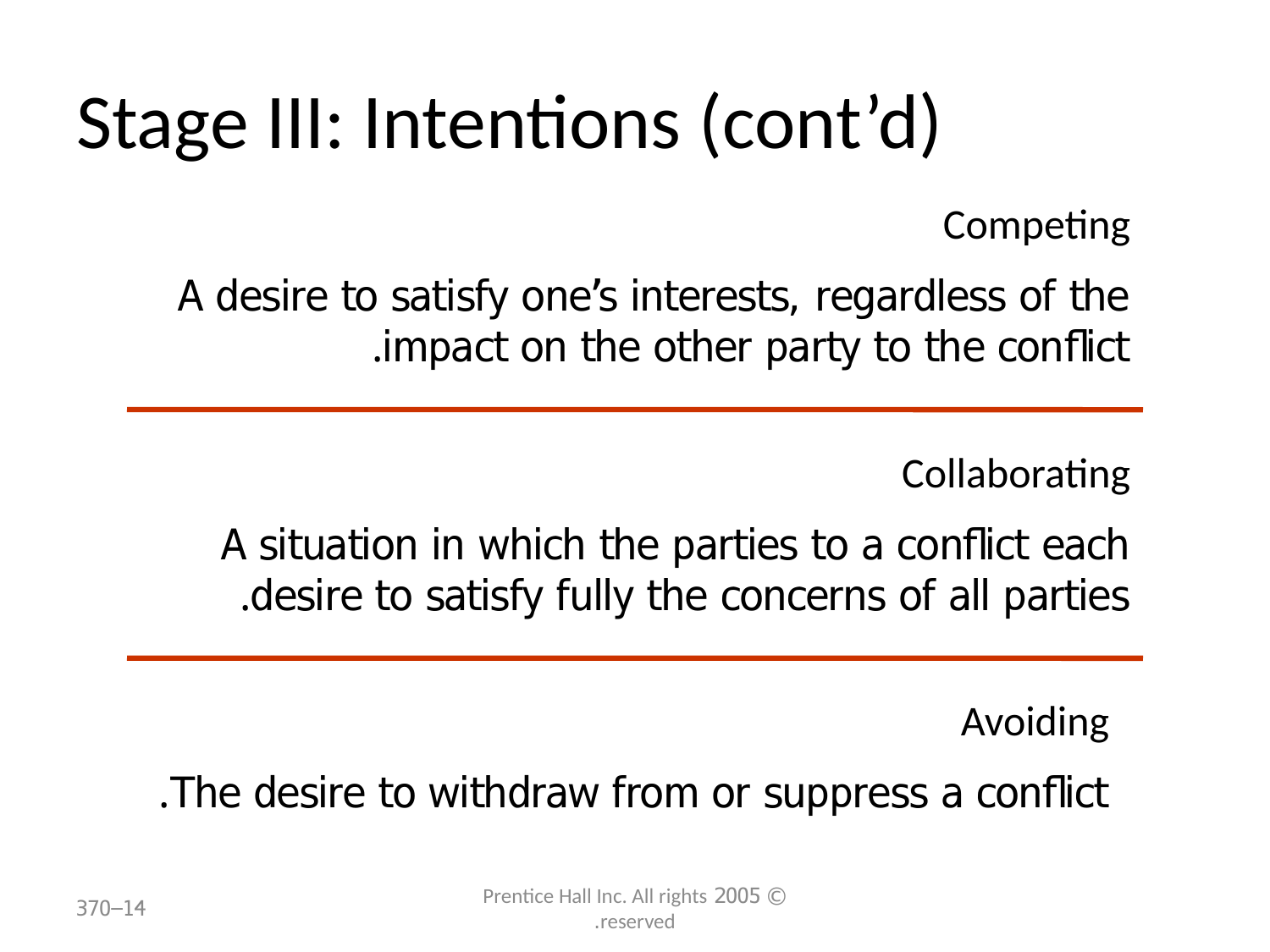

# Stage III: Intentions (cont’d)
Competing
A desire to satisfy one’s interests, regardless of the impact on the other party to the conflict.

Collaborating
A situation in which the parties to a conflict each desire to satisfy fully the concerns of all parties.

Avoiding
The desire to withdraw from or suppress a conflict.
14–370
© 2005 Prentice Hall Inc. All rights reserved.